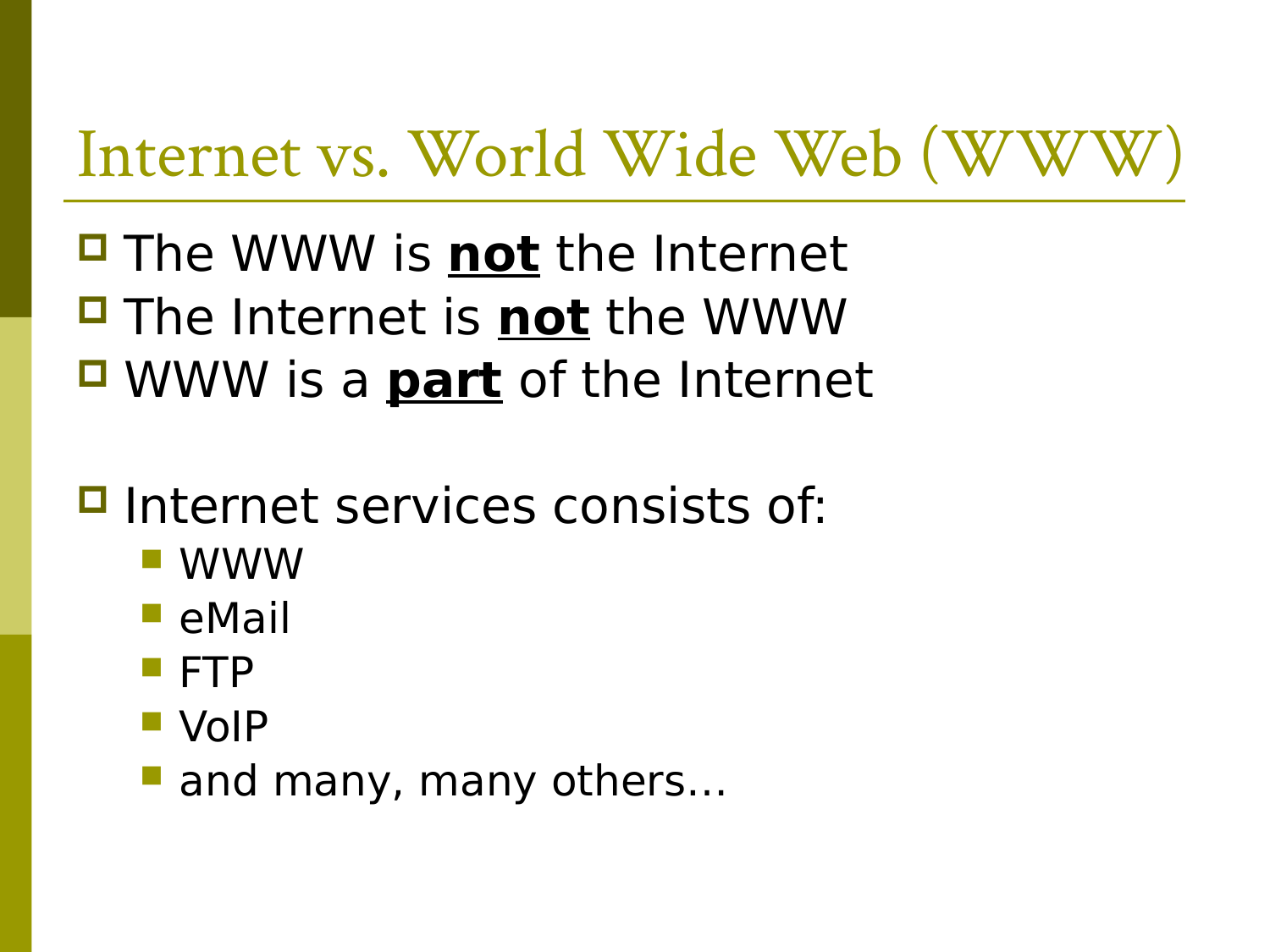

# Internet vs. World Wide Web (WWW)
The WWW is not the Internet
The Internet is not the WWW
WWW is a part of the Internet

Internet services consists of:
WWW
eMail
FTP
VoIP
and many, many others…